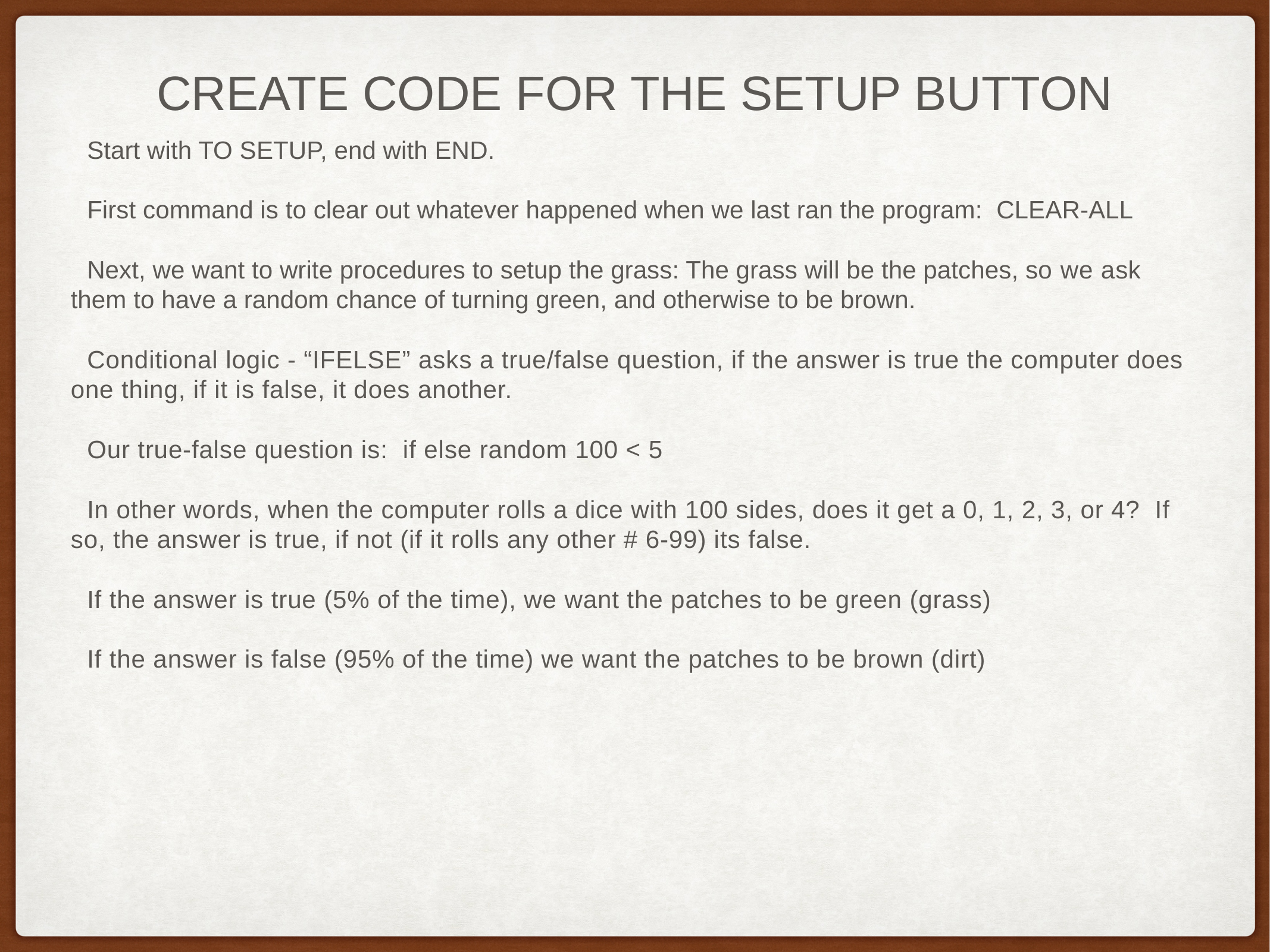

# CREATE CODE FOR THE SETUP BUTTON
Start with TO SETUP, end with END.
First command is to clear out whatever happened when we last ran the program:  CLEAR-ALL
Next, we want to write procedures to setup the grass: The grass will be the patches, so we ask them to have a random chance of turning green, and otherwise to be brown.
Conditional logic - “IFELSE” asks a true/false question, if the answer is true the computer does one thing, if it is false, it does another.
Our true-false question is:  if else random 100 < 5
In other words, when the computer rolls a dice with 100 sides, does it get a 0, 1, 2, 3, or 4?  If so, the answer is true, if not (if it rolls any other # 6-99) its false.
If the answer is true (5% of the time), we want the patches to be green (grass)
If the answer is false (95% of the time) we want the patches to be brown (dirt)